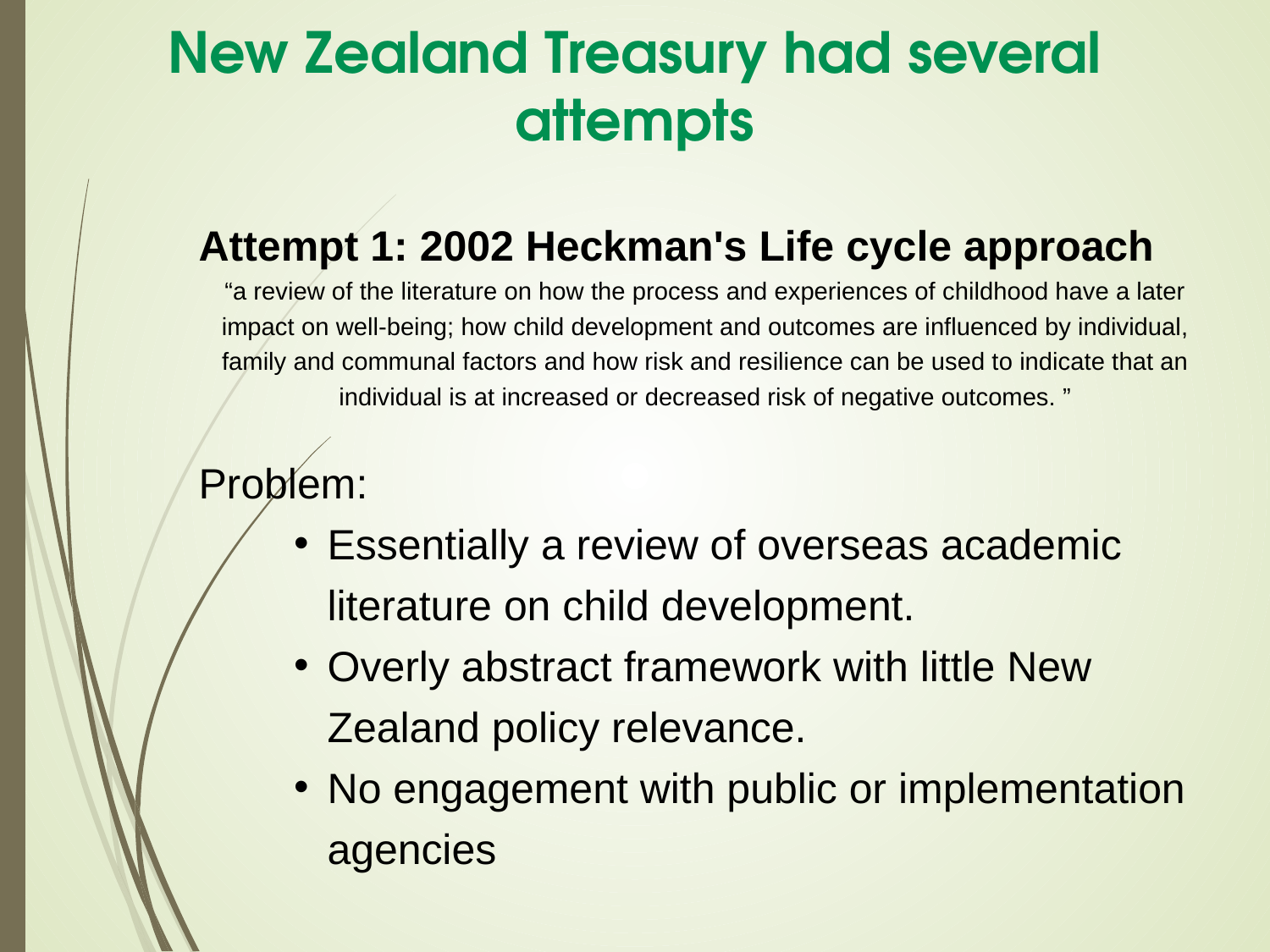

# New Zealand Treasury had several attempts
Attempt 1: 2002 Heckman's Life cycle approach
“a review of the literature on how the process and experiences of childhood have a later impact on well-being; how child development and outcomes are influenced by individual, family and communal factors and how risk and resilience can be used to indicate that an individual is at increased or decreased risk of negative outcomes. ”

Problem:
Essentially a review of overseas academic literature on child development.
Overly abstract framework with little New Zealand policy relevance.
No engagement with public or implementation agencies